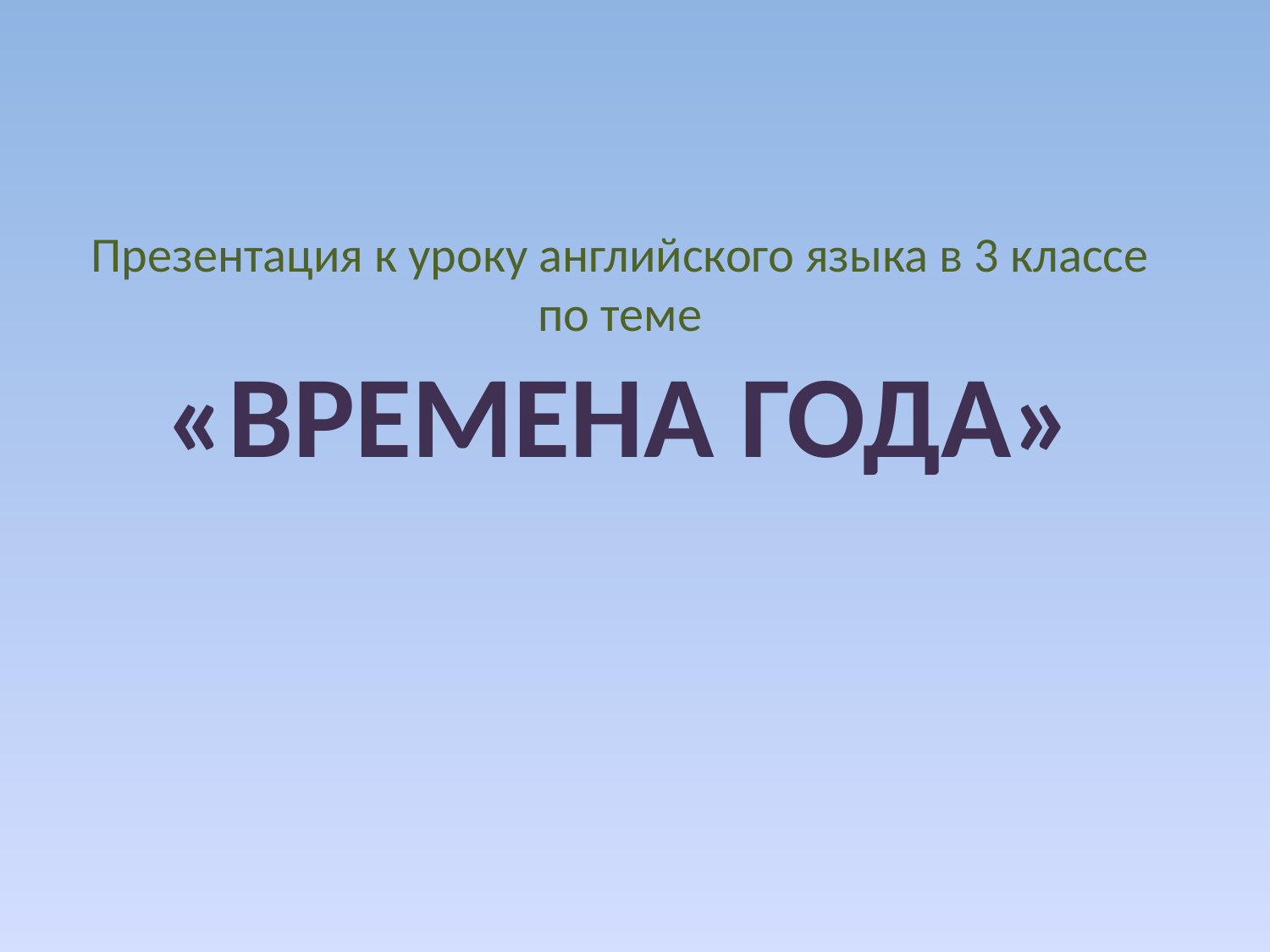

Презентация к уроку английского языка в 3 классе по теме
«ВРЕМЕНА ГОДА»